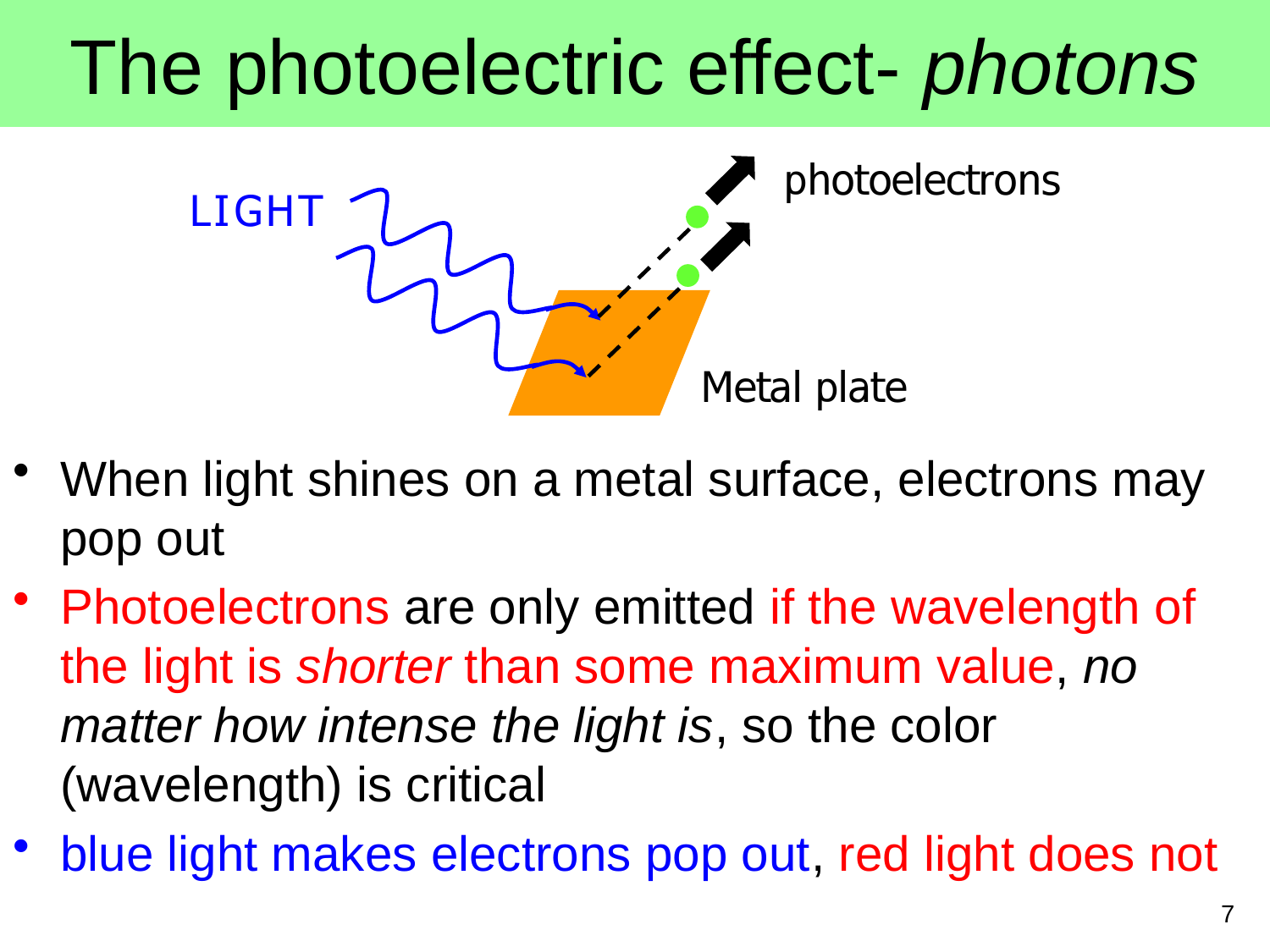

# The photoelectric effect- photons
photoelectrons

LIGHT

Metal plate
When light shines on a metal surface, electrons may pop out
Photoelectrons are only emitted if the wavelength of the light is shorter than some maximum value, no matter how intense the light is, so the color (wavelength) is critical
blue light makes electrons pop out, red light does not
7